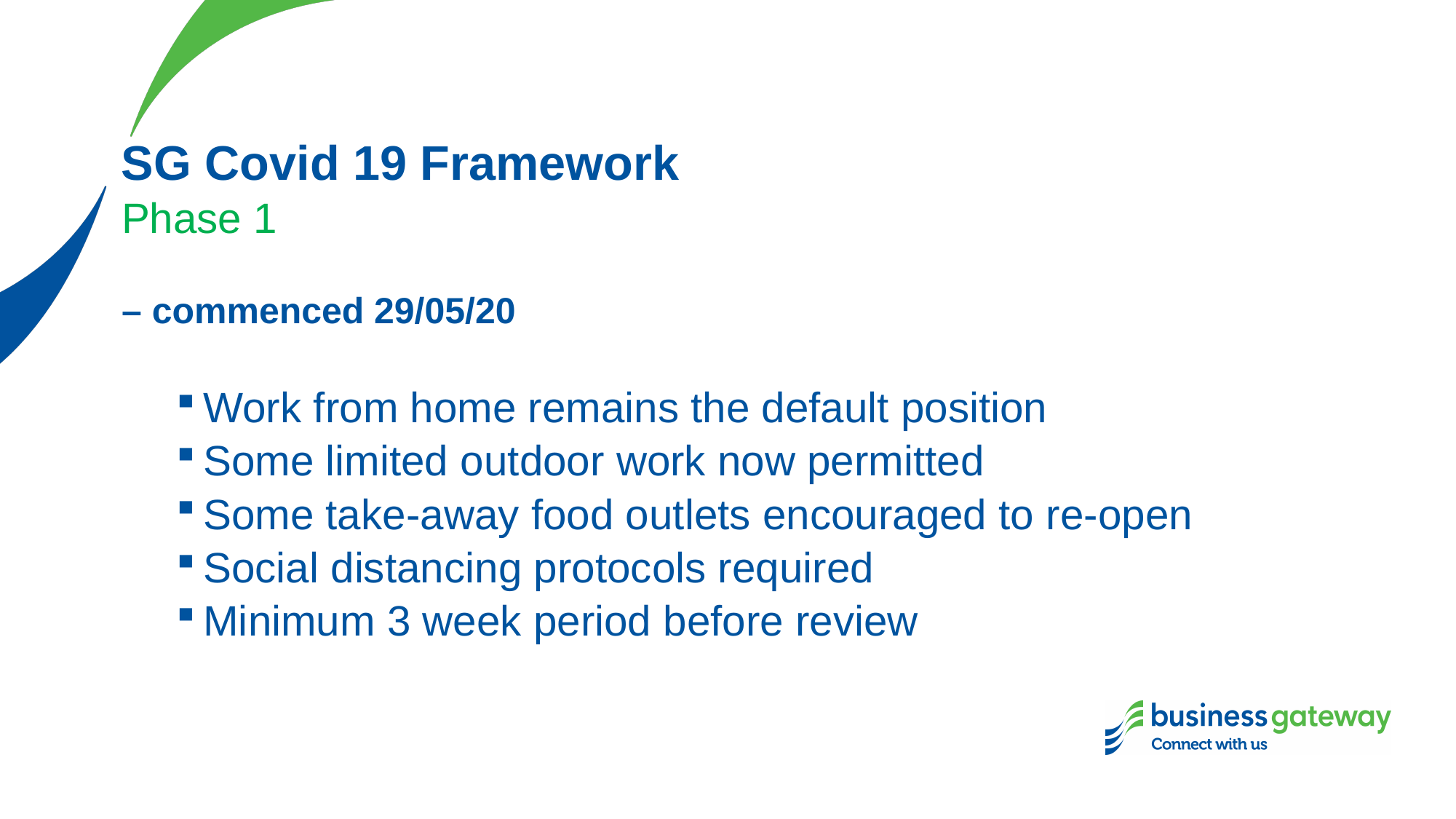

# SG Covid 19 Framework
Phase 1
– commenced 29/05/20

Work from home remains the default position
Some limited outdoor work now permitted
Some take-away food outlets encouraged to re-open
Social distancing protocols required
Minimum 3 week period before review